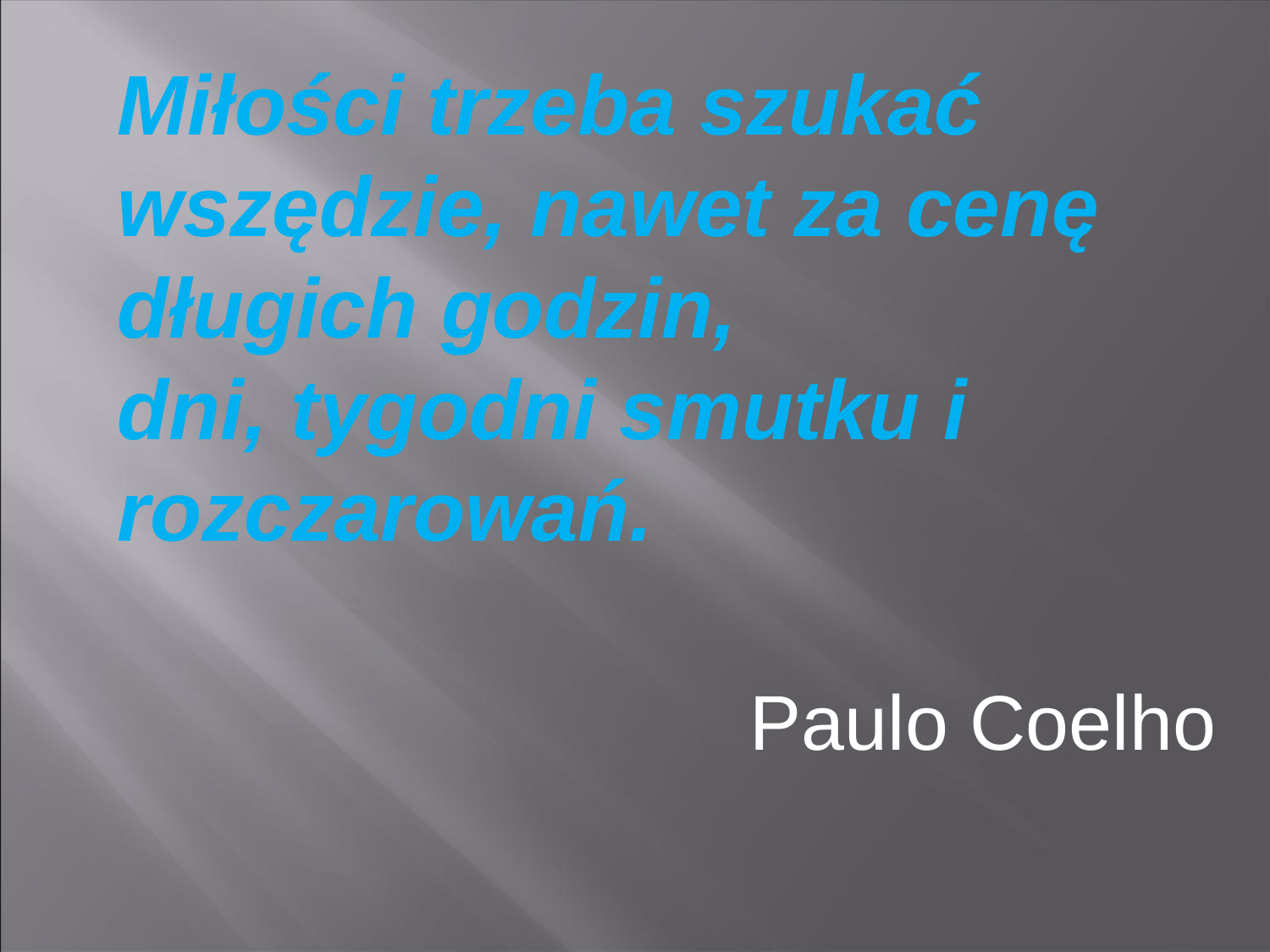

Miłości trzeba szukać wszędzie, nawet za cenę długich godzin,
dni, tygodni smutku i rozczarowań.
Paulo Coelho